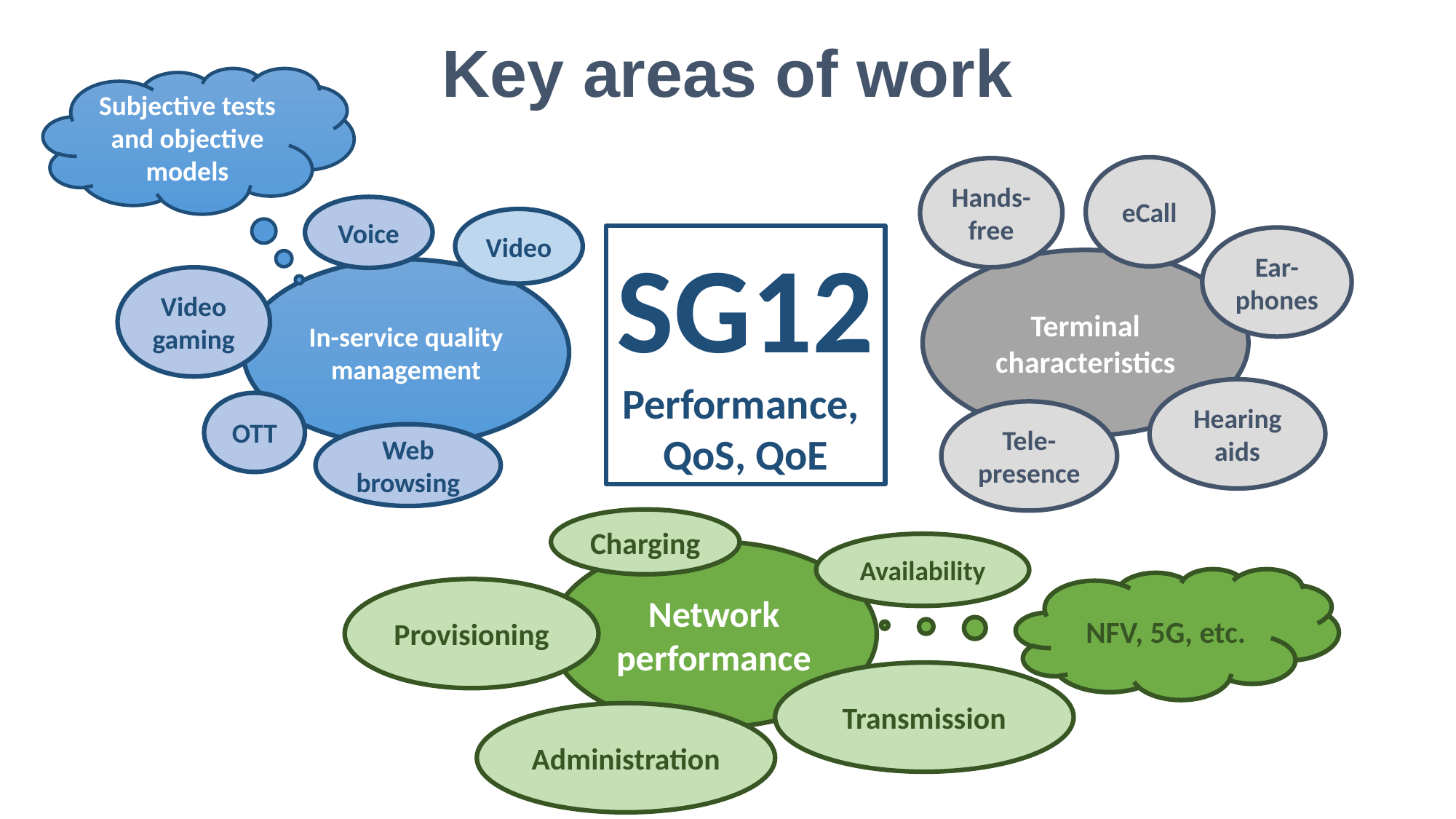

Key areas of work
Subjective tests and objective models
eCall
Hands-free
Voice
Video
SG12
Performance,
QoS, QoE
Ear-phones
Terminal characteristics
In-service quality management
Video gaming
Hearing aids
OTT
Tele-presence
Web browsing
Charging
Availability
Network performance
NFV, 5G, etc.
Provisioning
Transmission
Administration